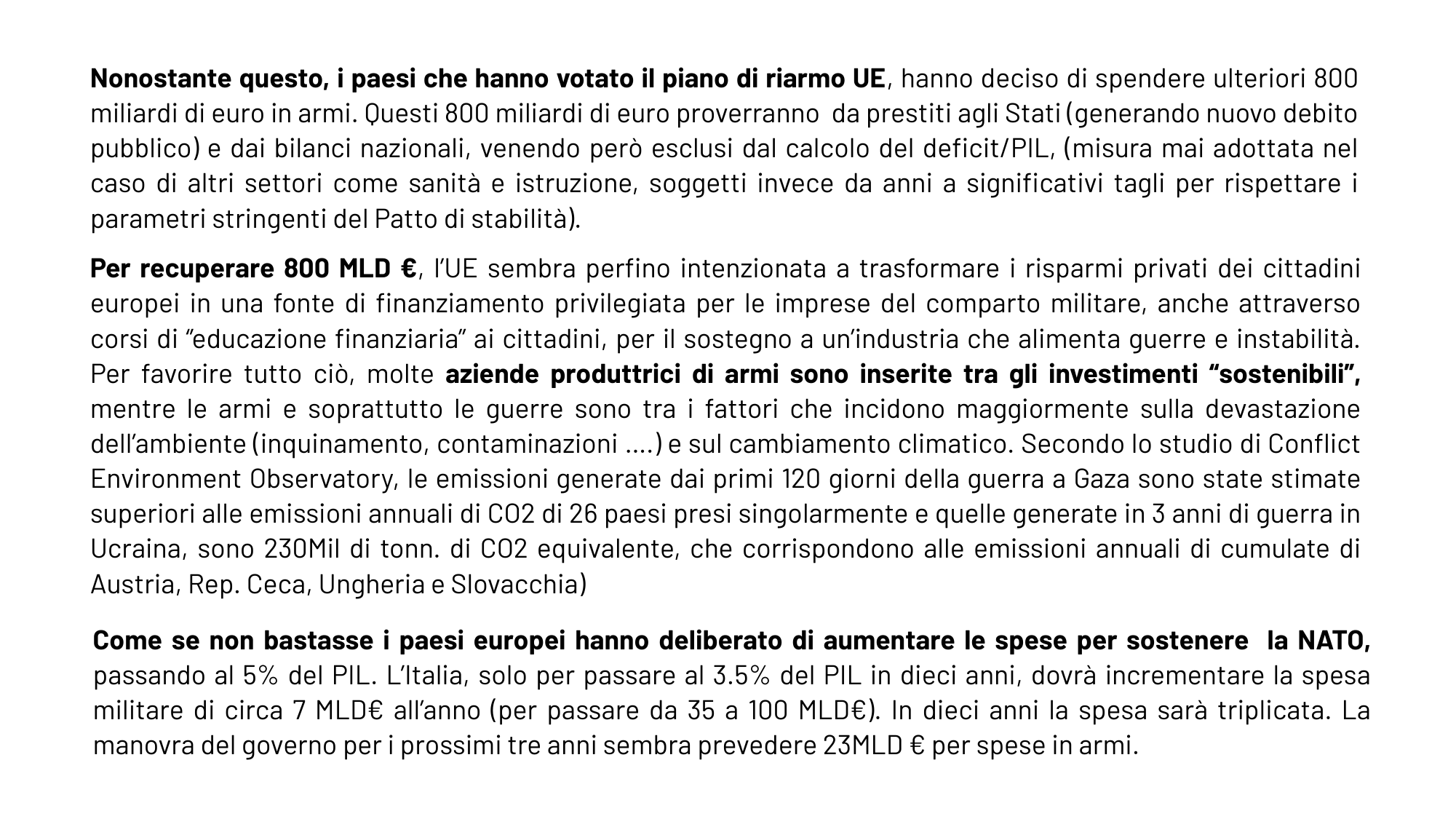

Nonostante questo, i paesi che hanno votato il piano di riarmo UE, hanno deciso di spendere ulteriori 800 miliardi di euro in armi. Questi 800 miliardi di euro proverranno  da prestiti agli Stati (generando nuovo debito pubblico) e dai bilanci nazionali, venendo però esclusi dal calcolo del deficit/PIL, (misura mai adottata nel caso di altri settori come sanità e istruzione, soggetti invece da anni a significativi tagli per rispettare i parametri stringenti del Patto di stabilità).
Per recuperare 800 MLD €, l’UE sembra perfino intenzionata a trasformare i risparmi privati dei cittadini europei in una fonte di finanziamento privilegiata per le imprese del comparto militare, anche attraverso corsi di ‘’educazione finanziaria’’ ai cittadini, per il sostegno a un’industria che alimenta guerre e instabilità. Per favorire tutto ciò, molte aziende produttrici di armi sono inserite tra gli investimenti “sostenibili”, mentre le armi e soprattutto le guerre sono tra i fattori che incidono maggiormente sulla devastazione dell’ambiente (inquinamento, contaminazioni ….) e sul cambiamento climatico. Secondo lo studio di Conflict Environment Observatory, le emissioni generate dai primi 120 giorni della guerra a Gaza sono state stimate superiori alle emissioni annuali di CO2 di 26 paesi presi singolarmente e quelle generate in 3 anni di guerra in Ucraina, sono 230Mil di tonn. di CO2 equivalente, che corrispondono alle emissioni annuali di cumulate di Austria, Rep. Ceca, Ungheria e Slovacchia)

Come se non bastasse i paesi europei hanno deliberato di aumentare le spese per sostenere  la NATO, passando al 5% del PIL. L’Italia, solo per passare al 3.5% del PIL in dieci anni, dovrà incrementare la spesa militare di circa 7 MLD€ all’anno (per passare da 35 a 100 MLD€). In dieci anni la spesa sarà triplicata. La manovra del governo per i prossimi tre anni sembra prevedere 23MLD € per spese in armi.